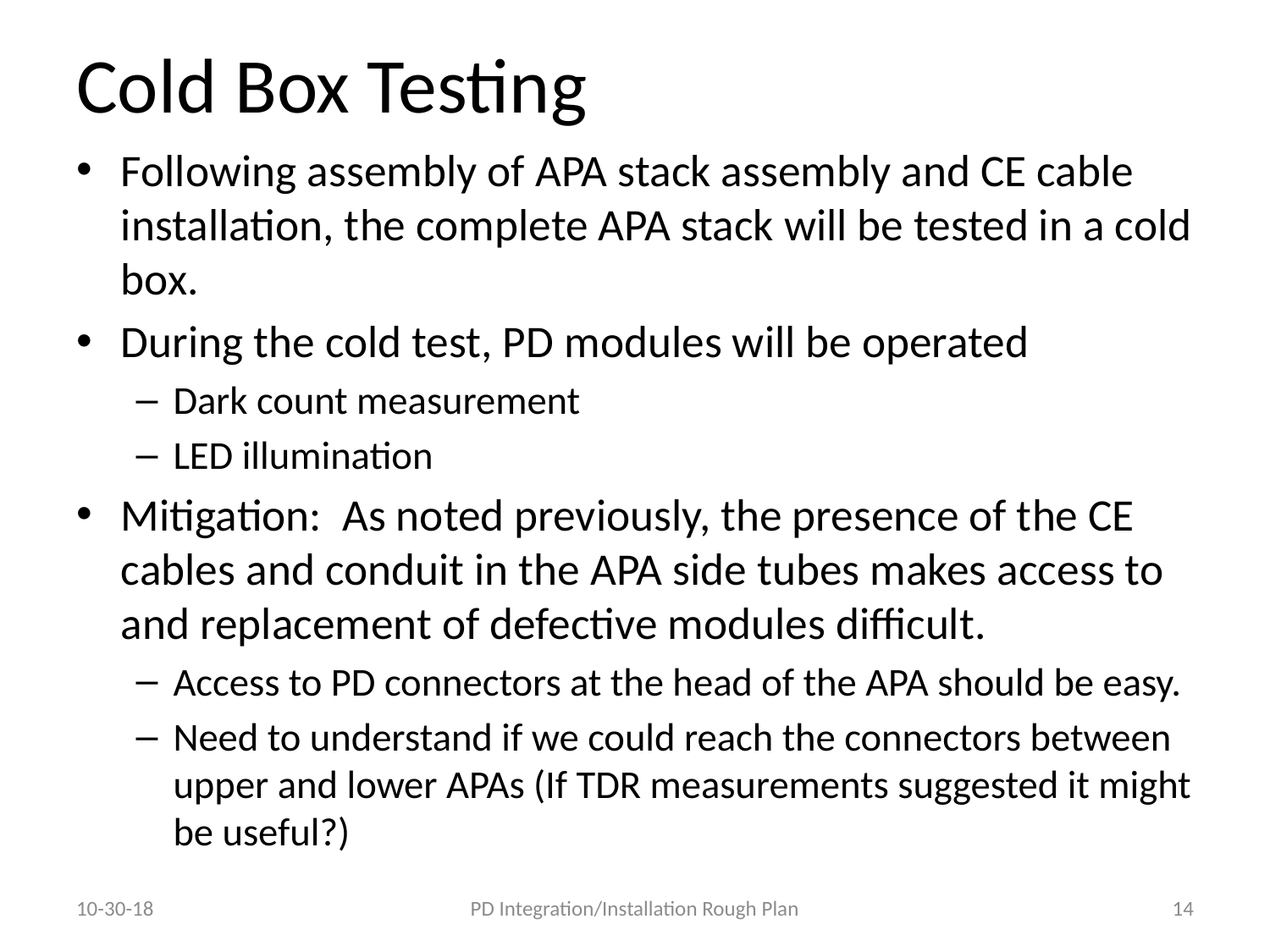

# Cold Box Testing
Following assembly of APA stack assembly and CE cable installation, the complete APA stack will be tested in a cold box.
During the cold test, PD modules will be operated
Dark count measurement
LED illumination
Mitigation:  As noted previously, the presence of the CE cables and conduit in the APA side tubes makes access to and replacement of defective modules difficult.
Access to PD connectors at the head of the APA should be easy.
Need to understand if we could reach the connectors between upper and lower APAs (If TDR measurements suggested it might be useful?)
10-30-18
PD Integration/Installation Rough Plan
14